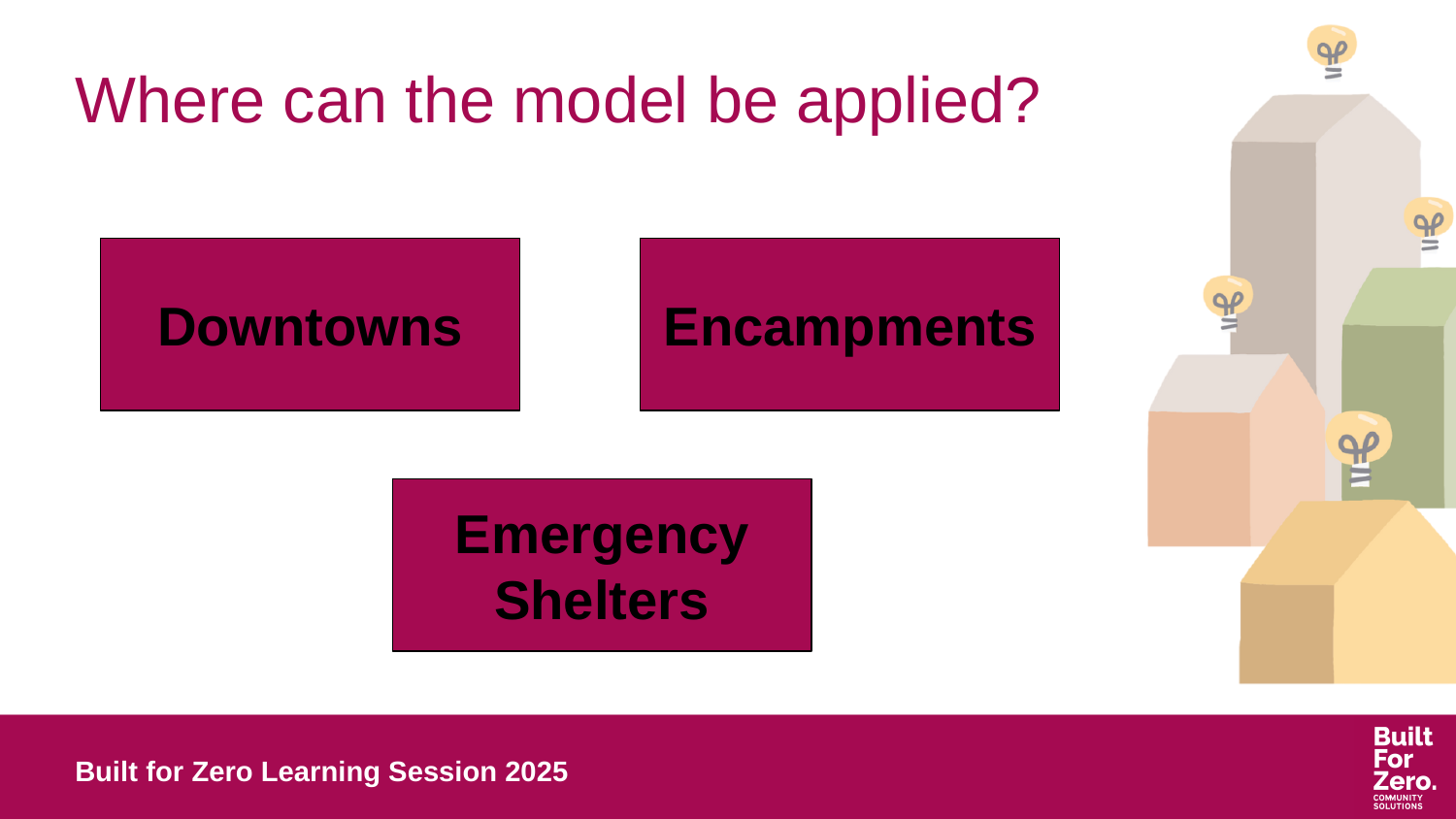

# Where can the model be applied?
Downtowns
Encampments
Emergency Shelters